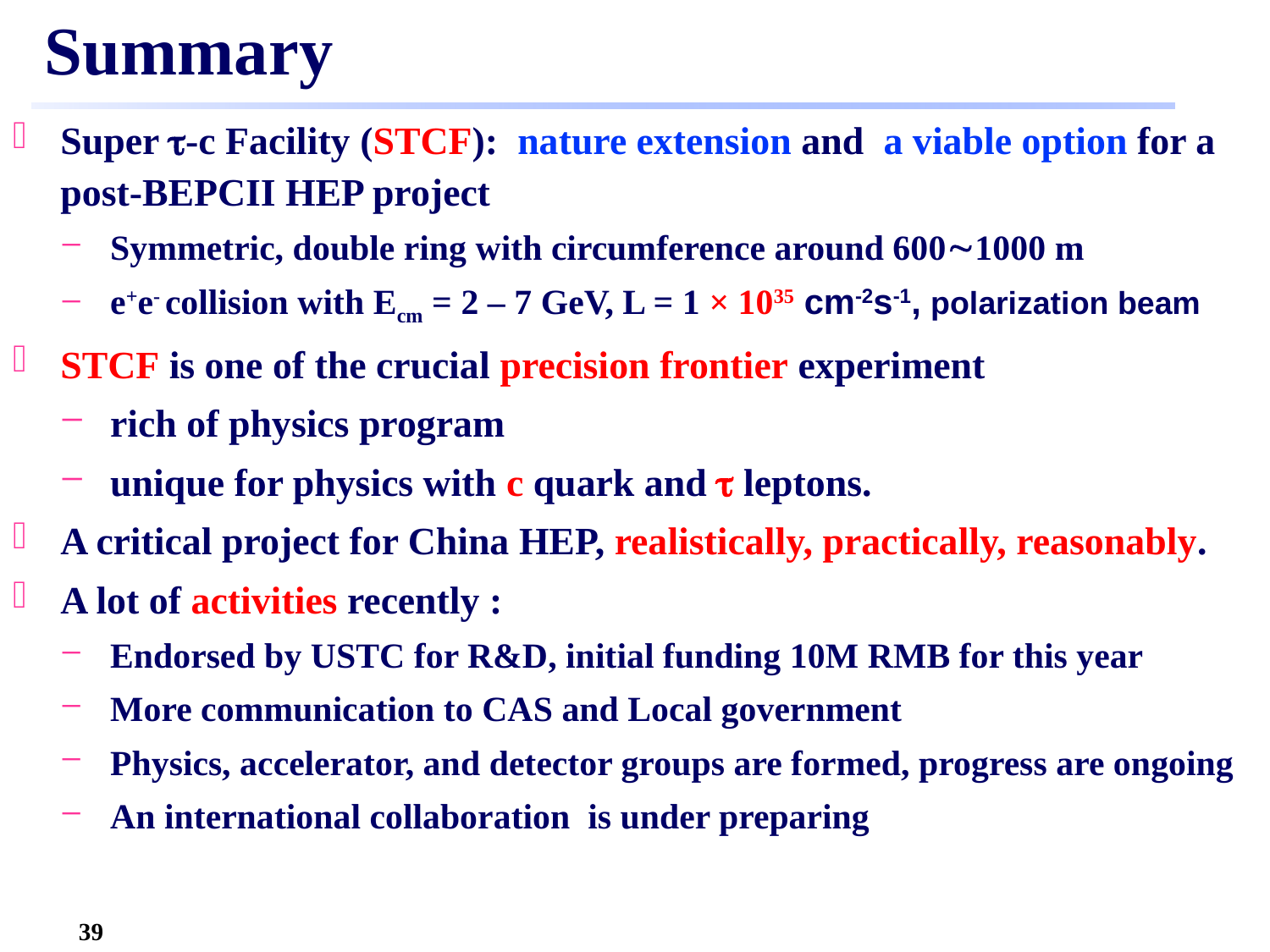

# Summary

Super τ-c Facility (STCF):  nature extension and  a viable option for a post-BEPCII HEP project
Symmetric, double ring with circumference around 600∼1000 m
e+e- collision with Ecm = 2 – 7 GeV, L = 1 × 1035 cm-2s-1, polarization beam
STCF is one of the crucial precision frontier experiment
rich of physics program
unique for physics with c quark and τ leptons.
A critical project for China HEP, realistically, practically, reasonably.
A lot of activities recently :
Endorsed by USTC for R&D, initial funding 10M RMB for this year
More communication to CAS and Local government
Physics, accelerator, and detector groups are formed, progress are ongoing
An international collaboration  is under preparing
39